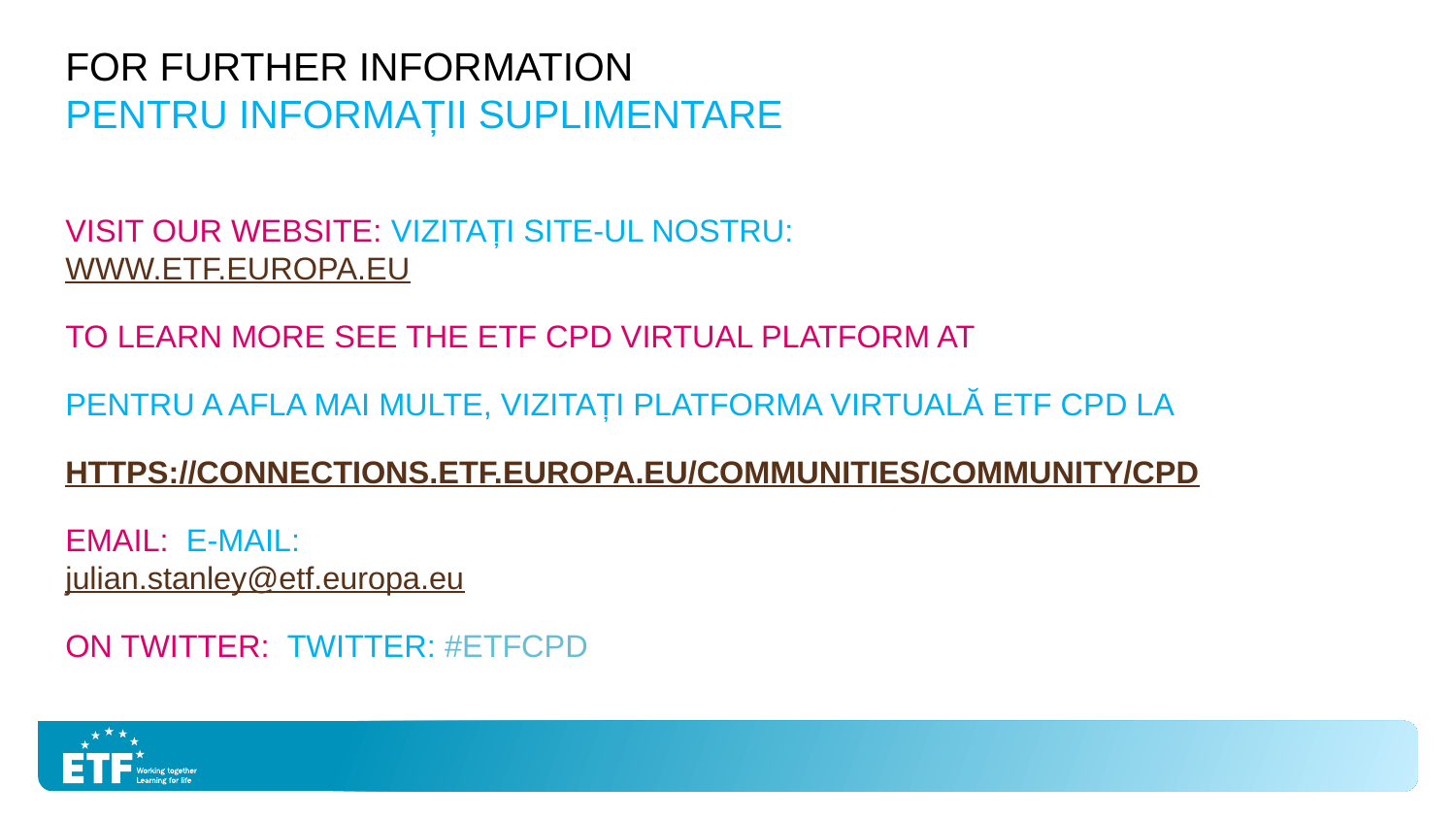

# FOR FURTHER INFORMATION PENTRU INFORMAȚII SUPLIMENTARE
Visit our website: VIZITAȚI SITE-UL NOSTRU:
www.etf.europa.eu
To learn more see the ETF CPD virtual platform at
PENTRU A AFLA MAI MULTE, VIZITAȚI PLATFORMA VIRTUALĂ ETF CPD LA
https://connections.etf.europa.eu/communities/community/cpd
Email:  E-MAIL:
julian.stanley@etf.europa.eu
ON twitter:  TWITTER: #ETFCPD